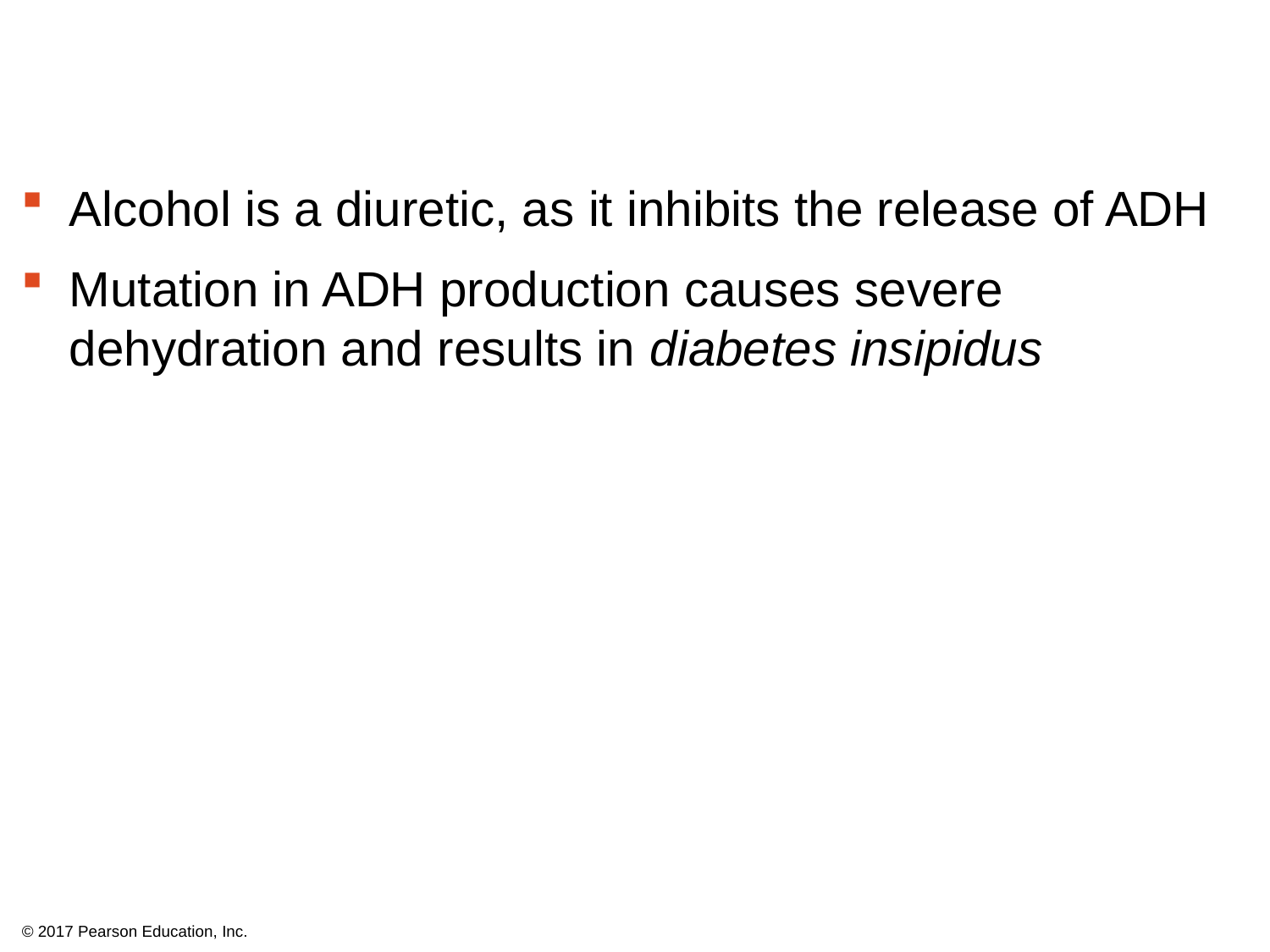

Alcohol is a diuretic, as it inhibits the release of ADH
Mutation in ADH production causes severe dehydration and results in diabetes insipidus
© 2017 Pearson Education, Inc.